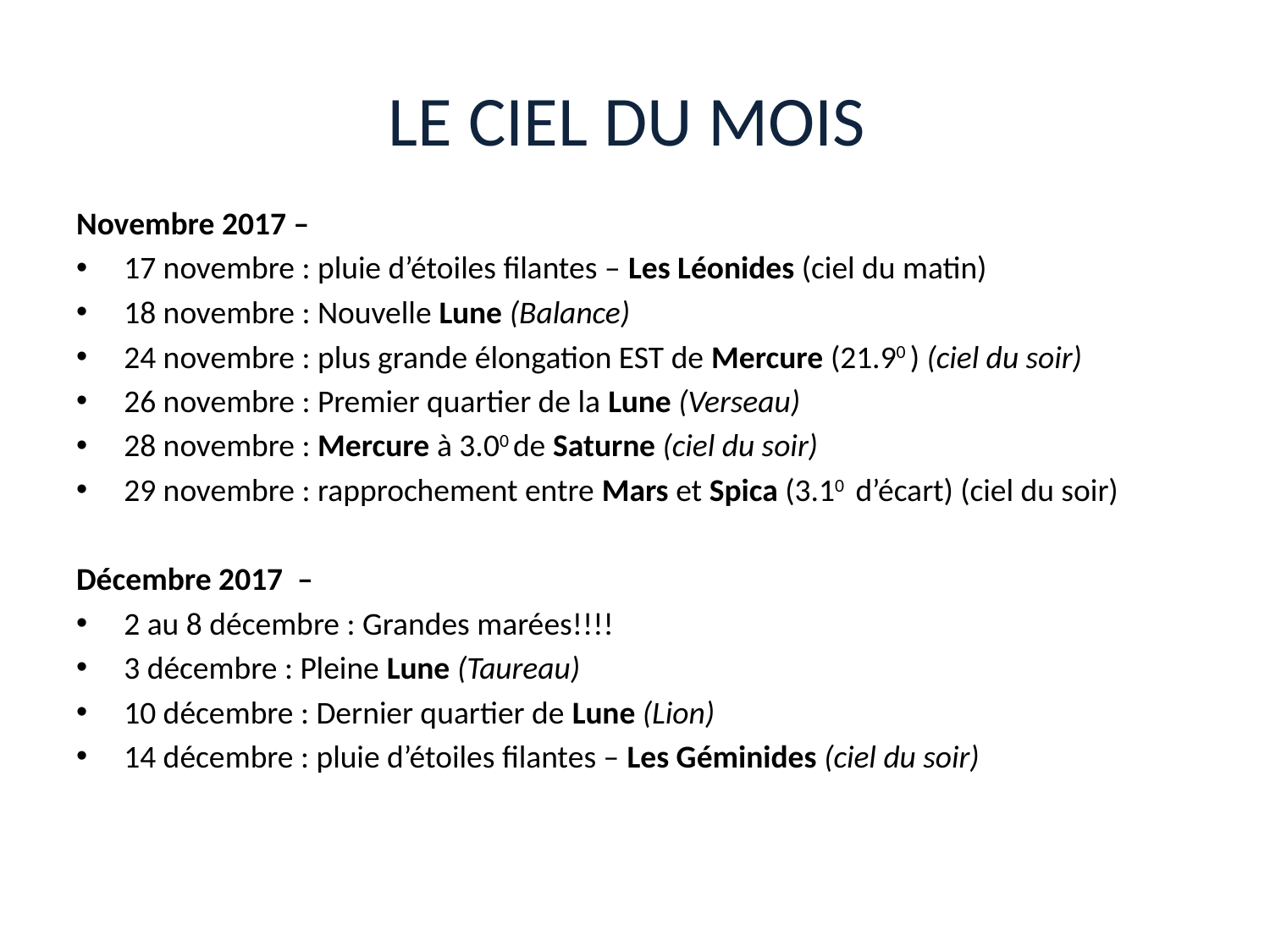

# LE CIEL DU MOIS
Novembre 2017 –
17 novembre : pluie d’étoiles filantes – Les Léonides (ciel du matin)
18 novembre : Nouvelle Lune (Balance)
24 novembre : plus grande élongation EST de Mercure (21.90 ) (ciel du soir)
26 novembre : Premier quartier de la Lune (Verseau)
28 novembre : Mercure à 3.00 de Saturne (ciel du soir)
29 novembre : rapprochement entre Mars et Spica (3.10  d’écart) (ciel du soir)

Décembre 2017  –
2 au 8 décembre : Grandes marées!!!!
3 décembre : Pleine Lune (Taureau)
10 décembre : Dernier quartier de Lune (Lion)
14 décembre : pluie d’étoiles filantes – Les Géminides (ciel du soir)